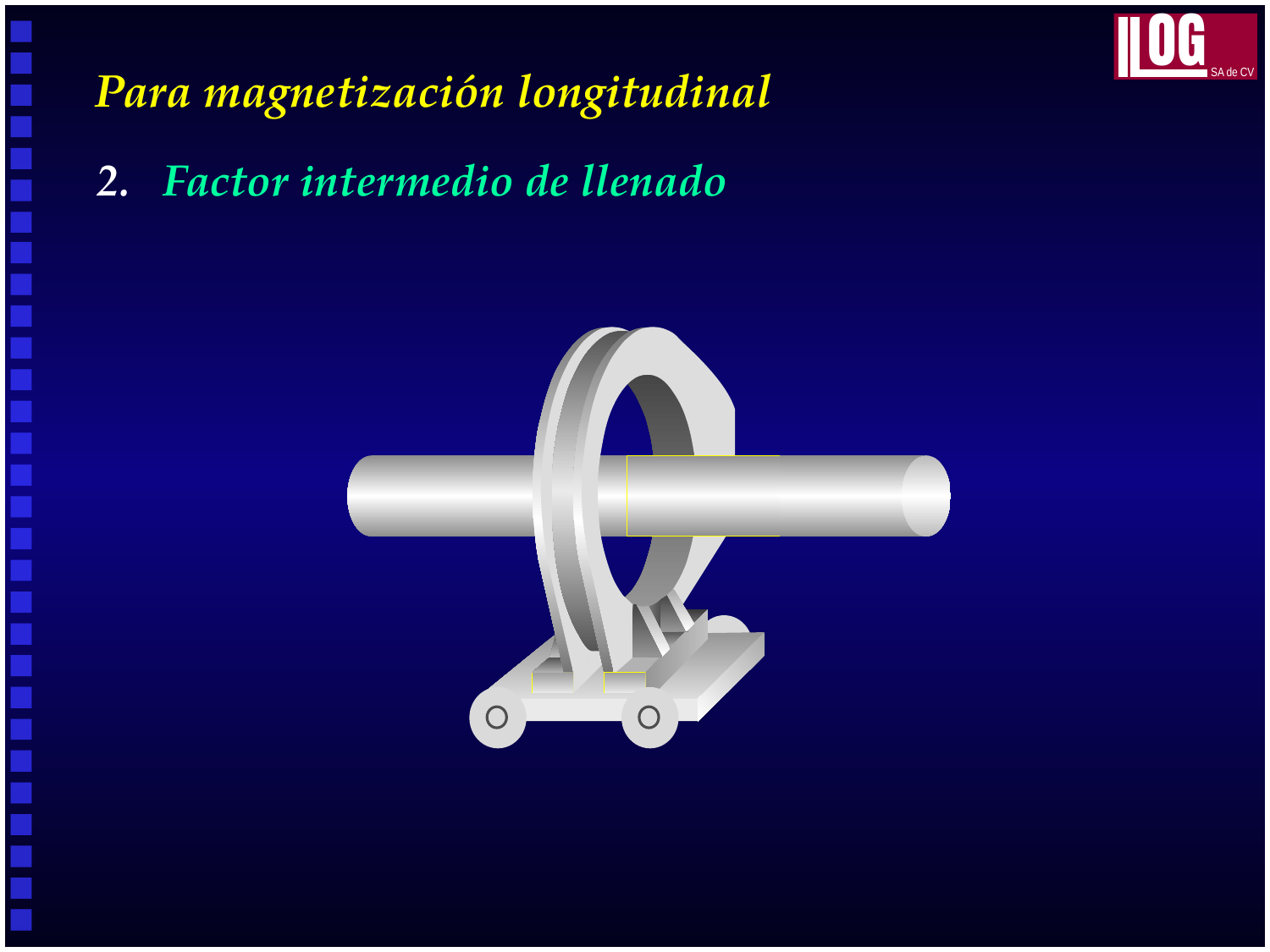

OG

SA de CV

Para magnetización longitudinal
2.	Factor intermedio de llenado